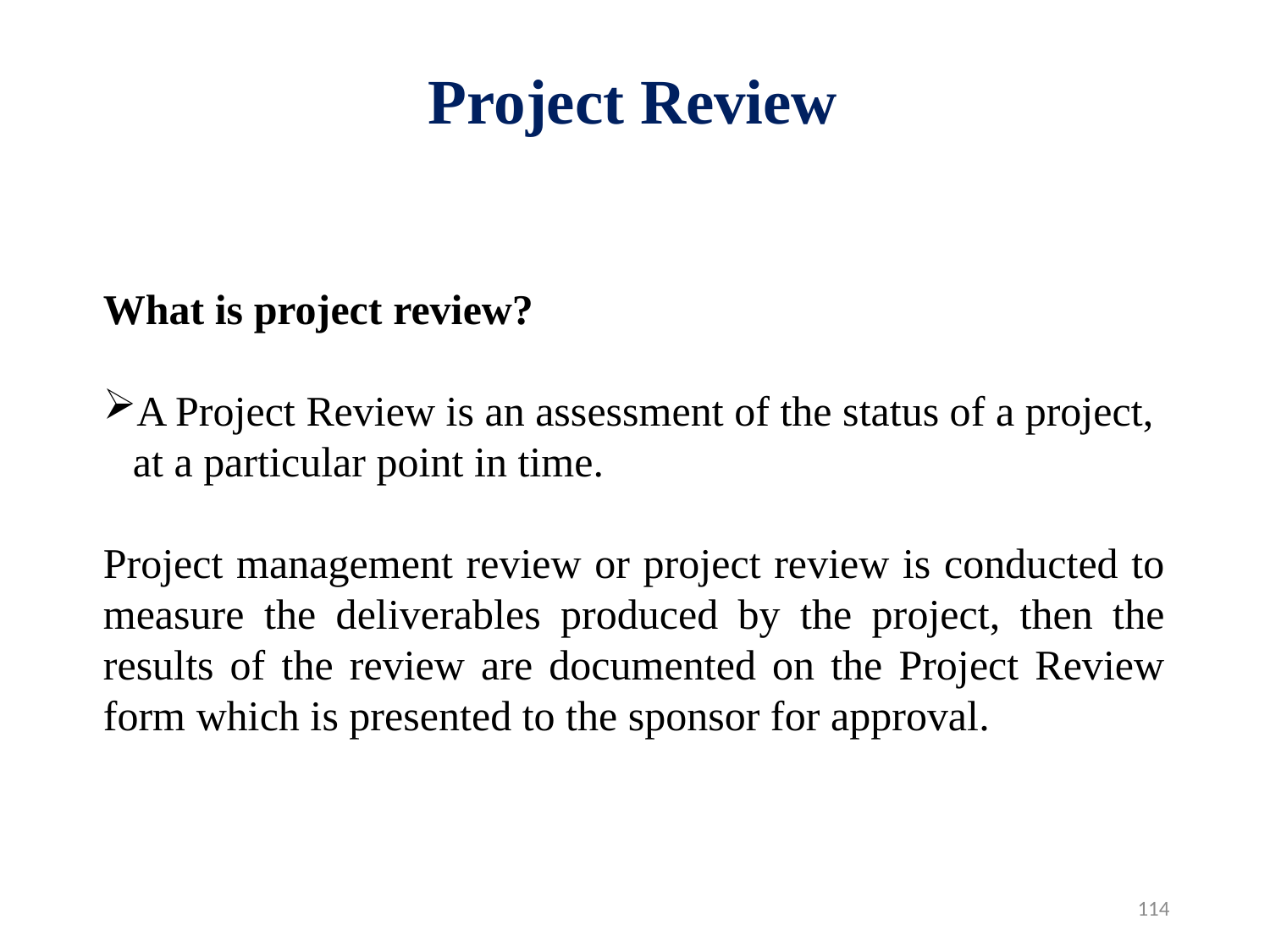

Project Review
What is project review?

A Project Review is an assessment of the status of a project, at a particular point in time.

Project management review or project review is conducted to measure the deliverables produced by the project, then the results of the review are documented on the Project Review form which is presented to the sponsor for approval.

114